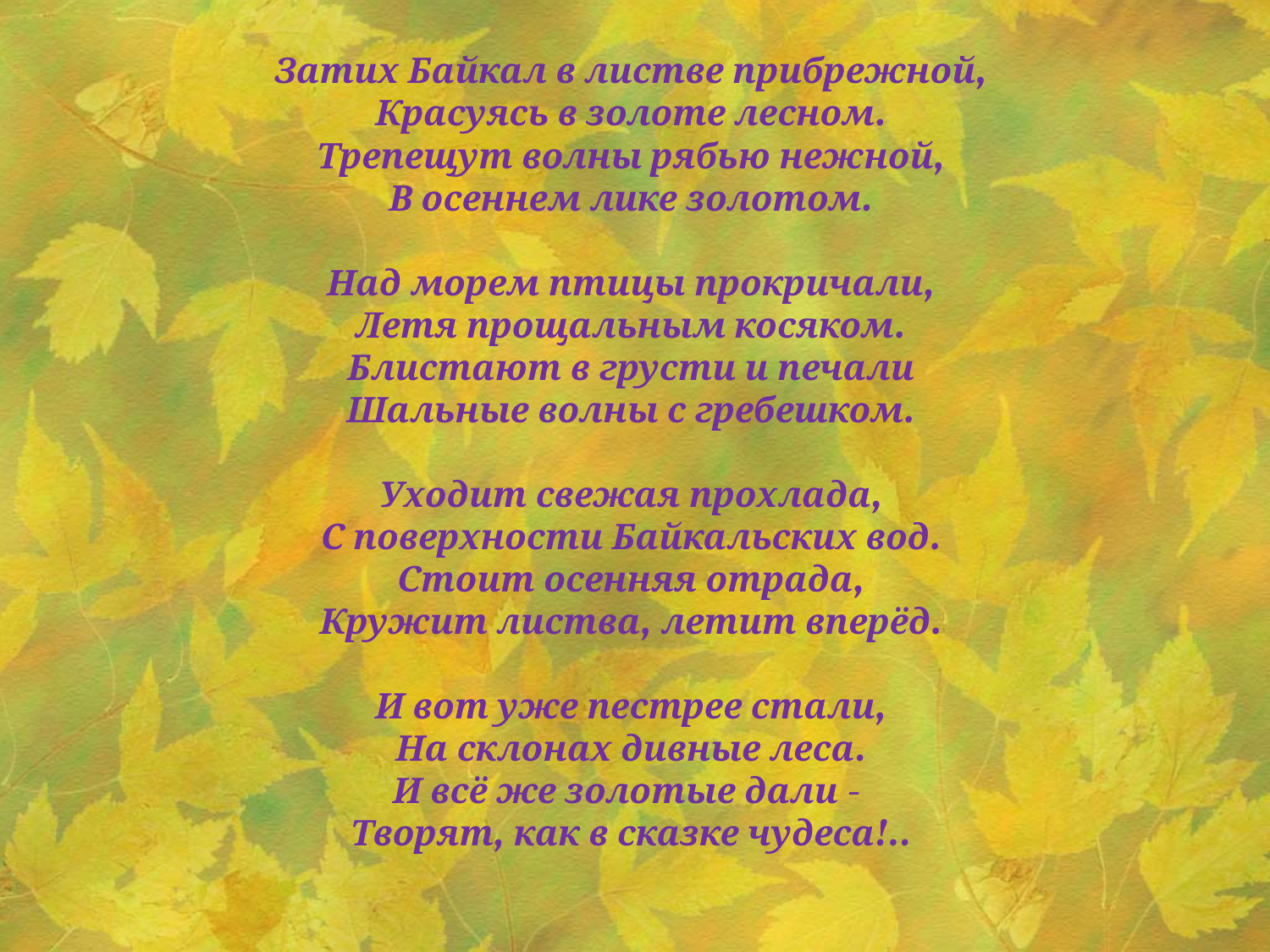

# Затих Байкал в листве прибрежной, Красуясь в золоте лесном. Трепещут волны рябью нежной, В осеннем лике золотом. Над морем птицы прокричали, Летя прощальным косяком. Блистают в грусти и печали Шальные волны с гребешком. Уходит свежая прохлада, С поверхности Байкальских вод. Стоит осенняя отрада, Кружит листва, летит вперёд. И вот уже пестрее стали, На склонах дивные леса. И всё же золотые дали - Творят, как в сказке чудеса!..